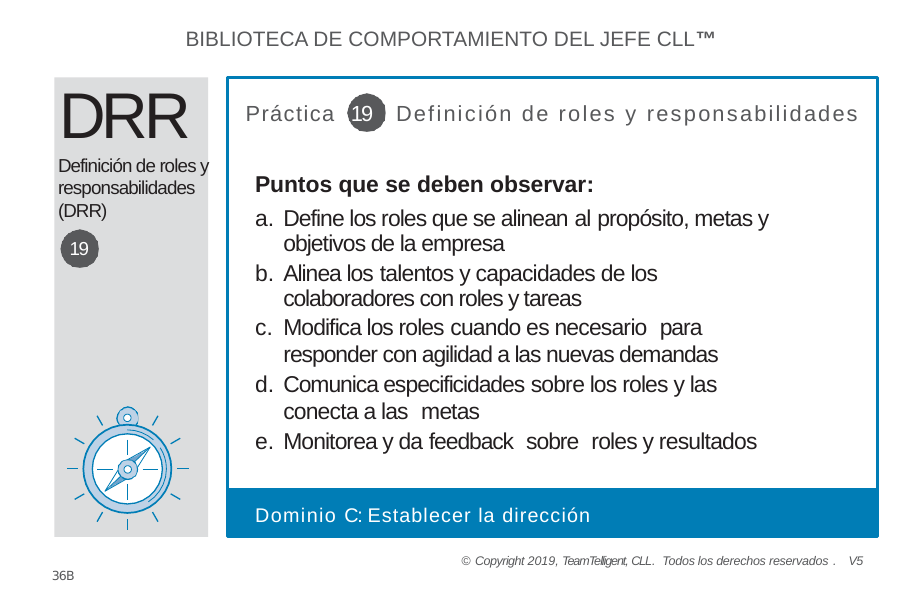

BIBLIOTECA DE COMPORTAMIENTO DEL JEFE CLL™
DRR
Definición de roles y responsabilidades (DRR)
19

Práctica  19     Definición de roles y responsabilidades
Puntos que se deben observar:
Define los roles que se alinean al propósito, metas y objetivos de la empresa
Alinea los talentos y capacidades de los  colaboradores con roles y tareas
Modifica los roles cuando es necesario  para responder con agilidad a las nuevas demandas
Comunica especificidades sobre los roles y las conecta a las  metas
Monitorea y da feedback  sobre  roles y resultados

Dominio C: Establecer la dirección

© Copyright 2019, TeamTelligent, CLL.  Todos los derechos reservados .   V5
36B